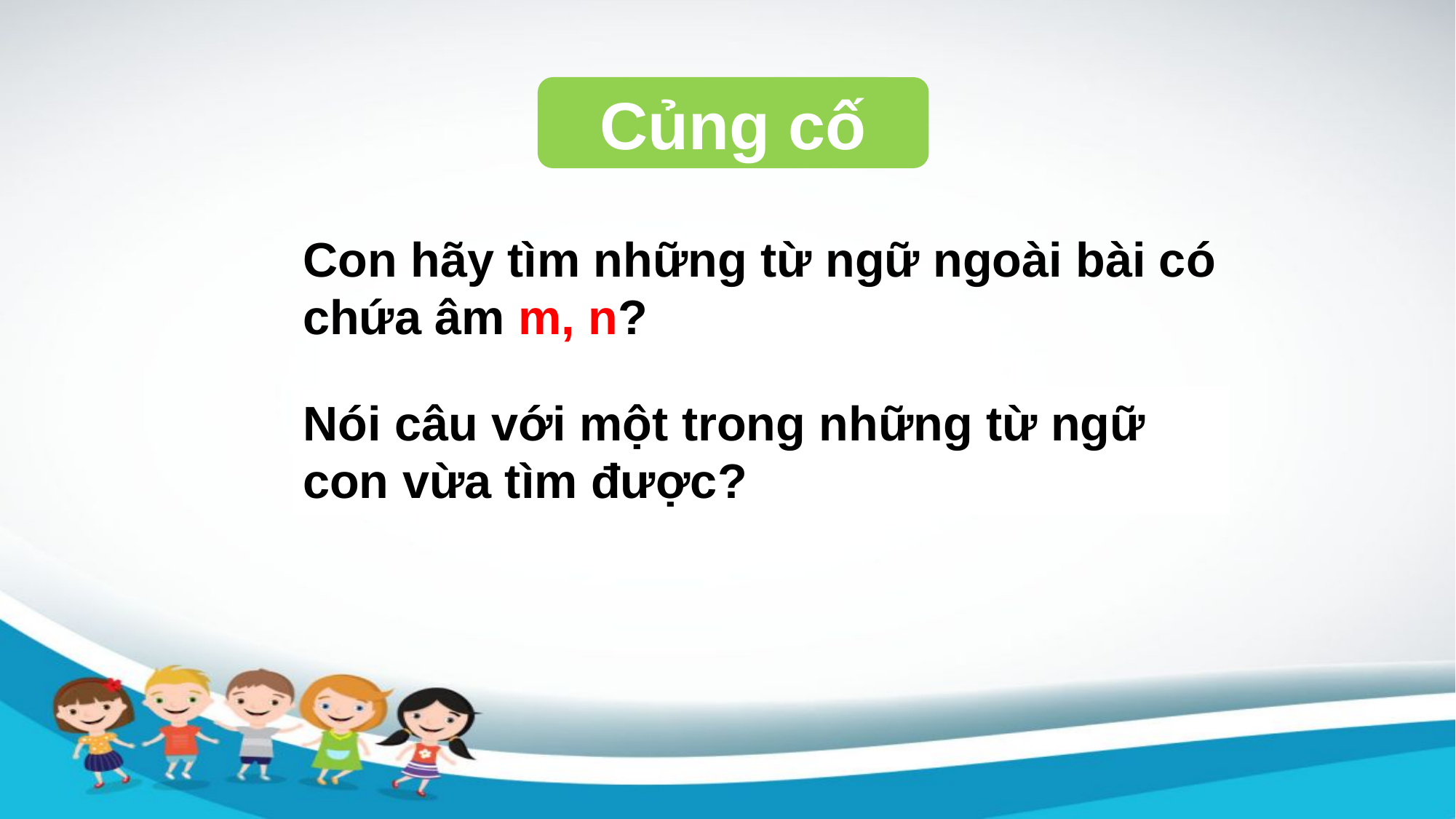

Củng cố
Con hãy tìm những từ ngữ ngoài bài có chứa âm m, n?
Nói câu với một trong những từ ngữ con vừa tìm được?